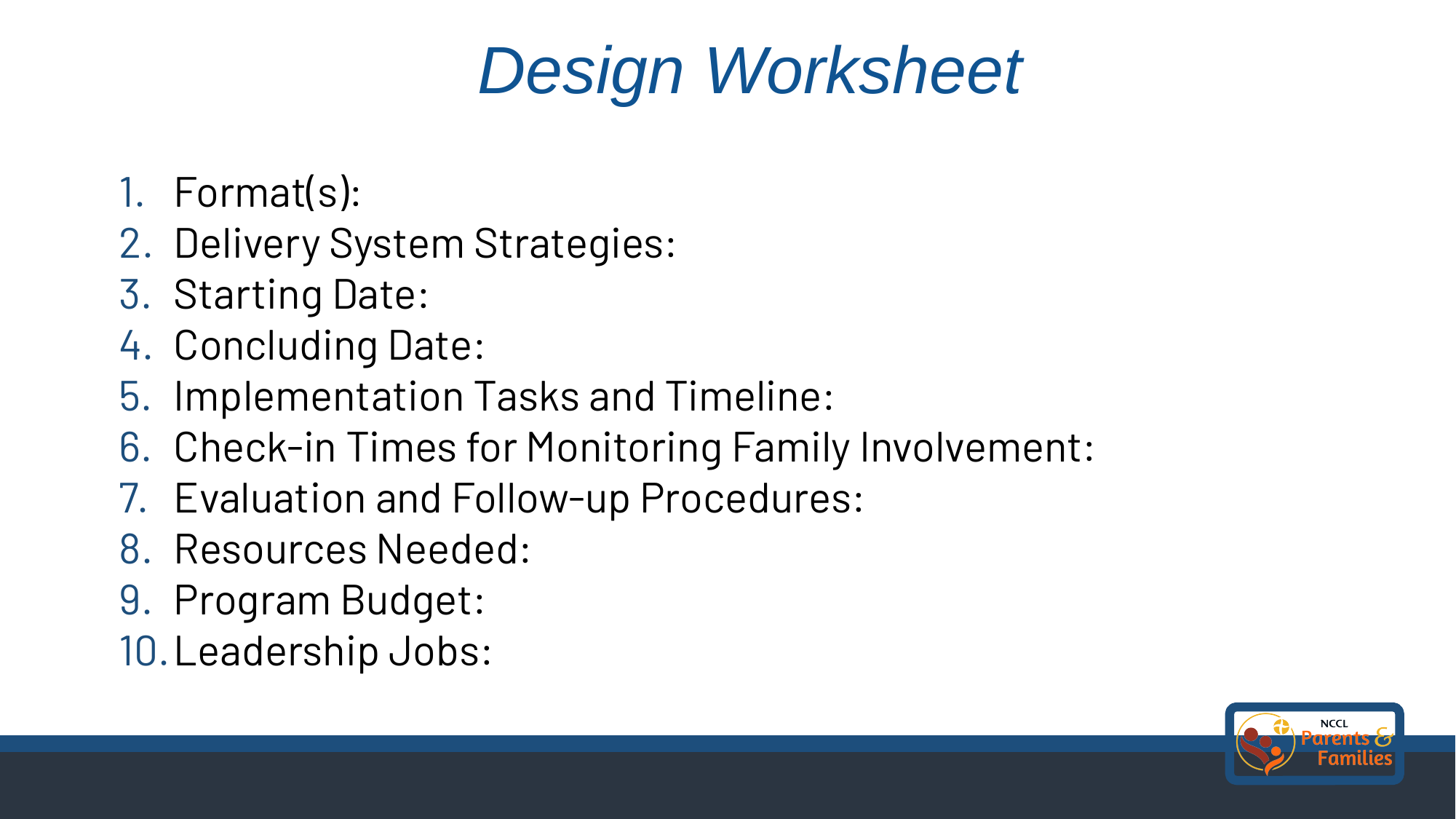

Design Worksheet
Format(s):
Delivery System Strategies:
Starting Date: ­
Concluding Date: ­­
Implementation Tasks and Timeline:
Check-in Times for Monitoring Family Involvement:
Evaluation and Follow-up Procedures:
Resources Needed:
Program Budget:
Leadership Jobs: